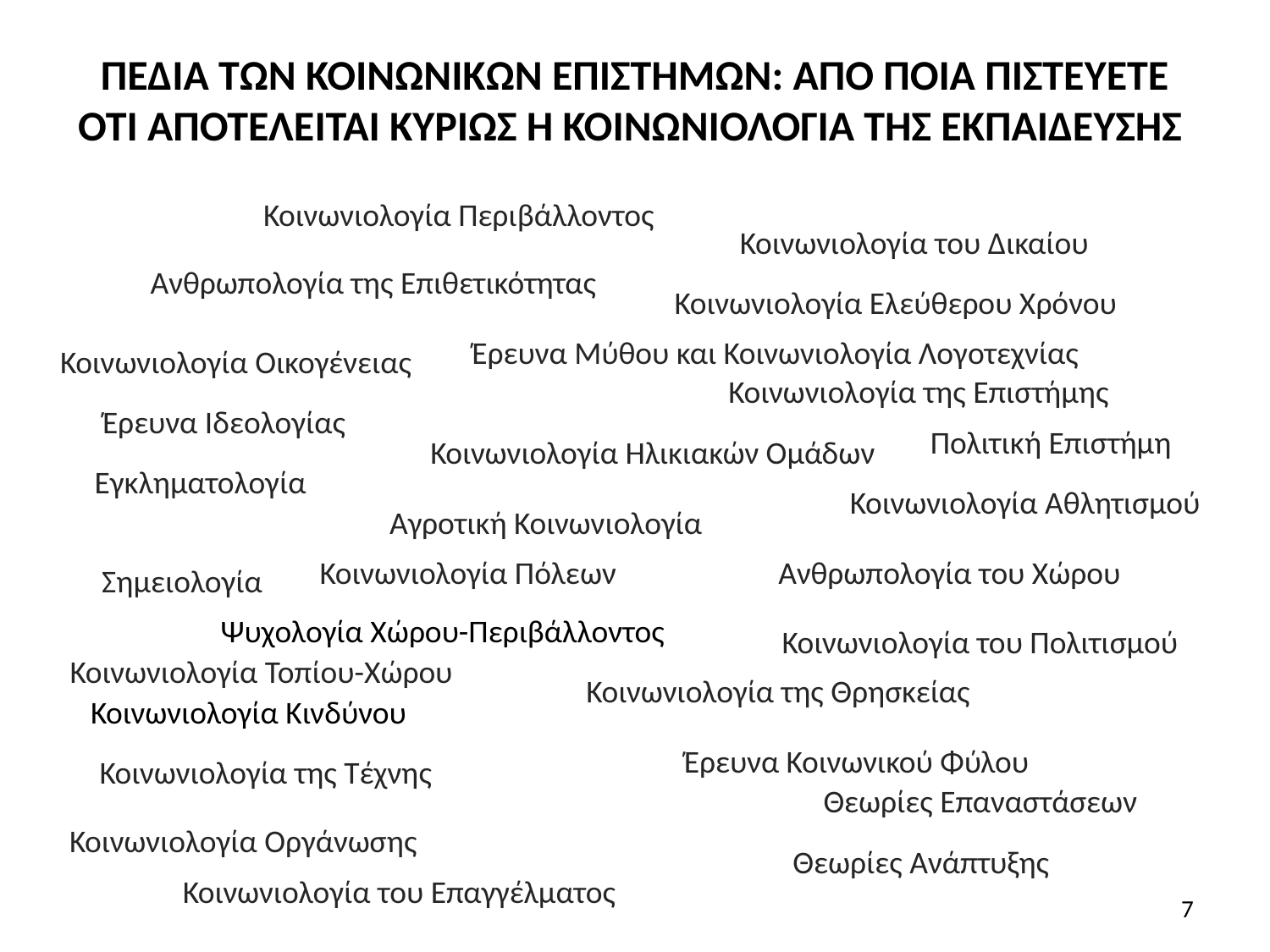

# ΠΕΔΙΑ ΤΩΝ ΚΟΙΝΩΝΙΚΩΝ ΕΠΙΣΤΗΜΩΝ: ΑΠΟ ΠΟΙΑ ΠΙΣΤΕΥΕΤΕ ΟΤΙ ΑΠΟΤΕΛΕΙΤΑΙ ΚΥΡΙΩΣ Η ΚΟΙΝΩΝΙΟΛΟΓΙΑ ΤΗΣ ΕΚΠΑΙΔΕΥΣΗΣ
Κοινωνιολογία Περιβάλλοντος
Κοινωνιολογία του Δικαίου
Ανθρωπολογία της Επιθετικότητας
Κοινωνιολογία Ελεύθερου Χρόνου
Έρευνα Μύθου και Κοινωνιολογία Λογοτεχνίας
Κοινωνιολογία Οικογένειας
Κοινωνιολογία της Επιστήμης
Έρευνα Ιδεολογίας
Πολιτική Επιστήμη
Κοινωνιολογία Ηλικιακών Ομάδων
Εγκληματολογία
Κοινωνιολογία Αθλητισμού
Αγροτική Κοινωνιολογία
Κοινωνιολογία Πόλεων
Ανθρωπολογία του Χώρου
Σημειολογία
Ψυχολογία Χώρου-Περιβάλλοντος
Κοινωνιολογία του Πολιτισμού
Κοινωνιολογία Τοπίου-Χώρου
Κοινωνιολογία της Θρησκείας
Κοινωνιολογία Κινδύνου
Έρευνα Κοινωνικού Φύλου
Κοινωνιολογία της Τέχνης
Θεωρίες Επαναστάσεων
Κοινωνιολογία Οργάνωσης
Θεωρίες Ανάπτυξης
Κοινωνιολογία του Επαγγέλματος
7